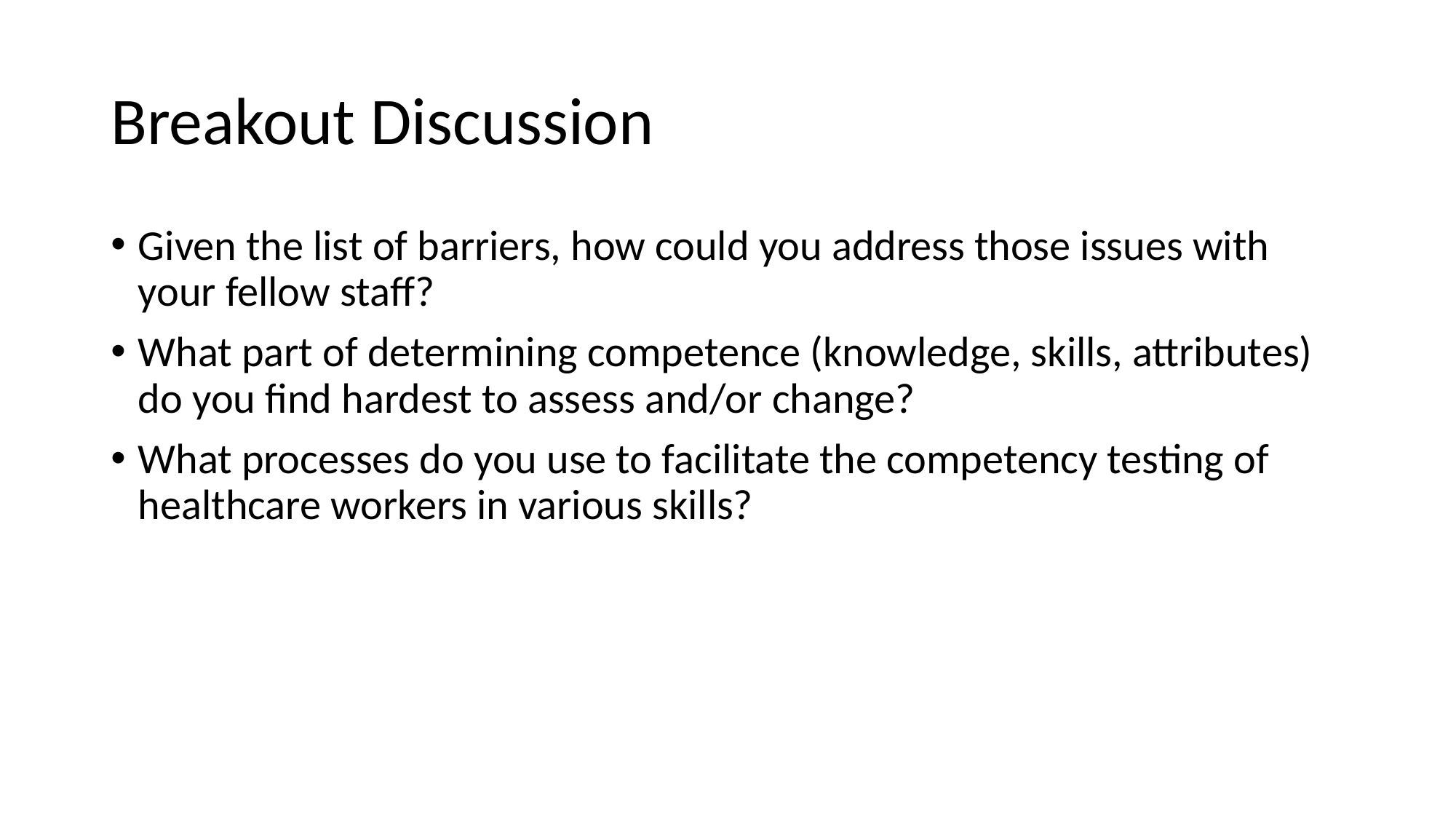

# Breakout Discussion
Given the list of barriers, how could you address those issues with your fellow staff?
What part of determining competence (knowledge, skills, attributes) do you find hardest to assess and/or change?
What processes do you use to facilitate the competency testing of  healthcare workers in various skills?